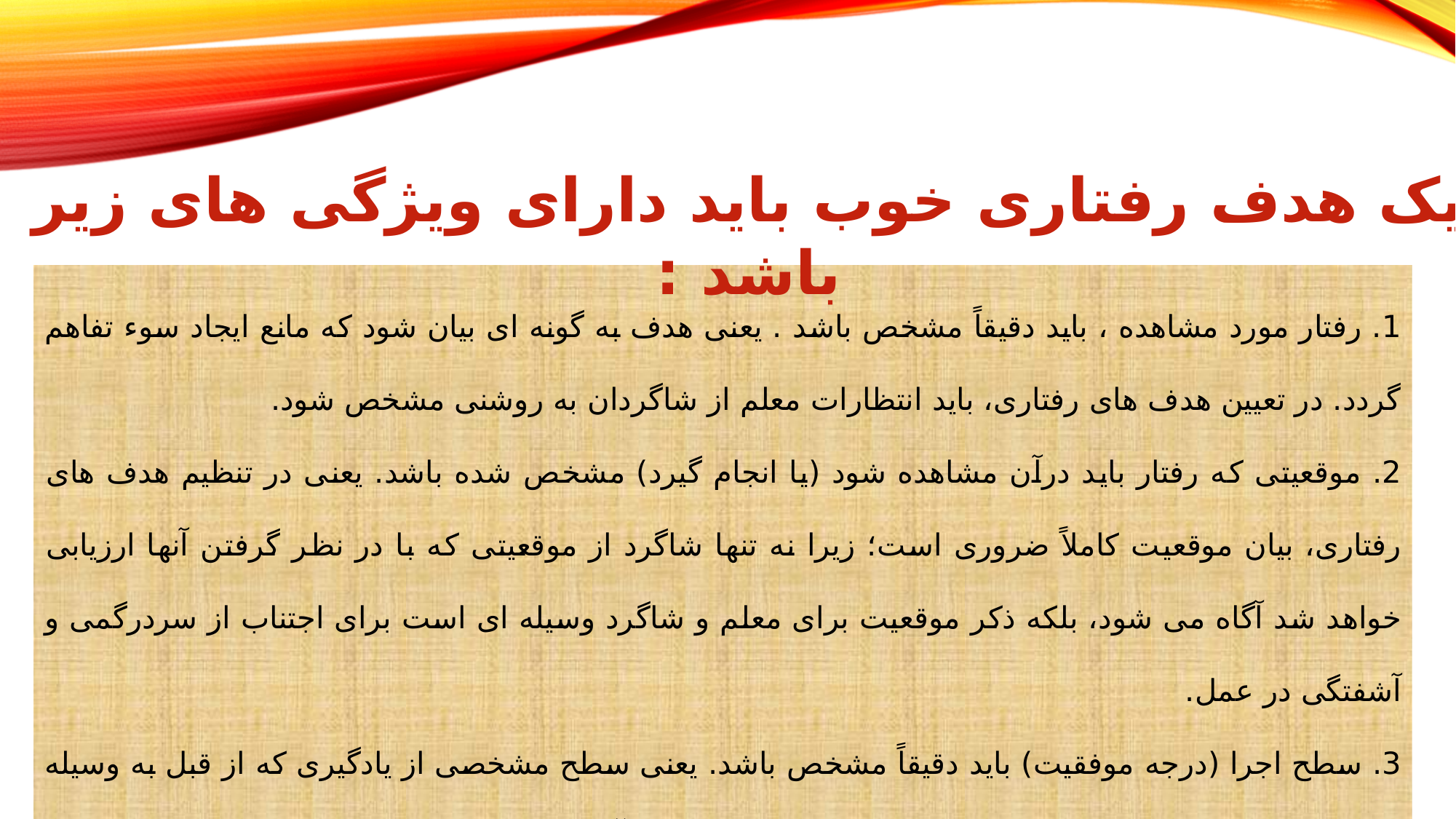

یک هدف رفتاری خوب باید دارای ویژگی های زیر باشد :
1. رفتار مورد مشاهده ، باید دقیقاً مشخص باشد . یعنی هدف به گونه ای بیان شود که مانع ایجاد سوء تفاهم گردد. در تعیین هدف های رفتاری، باید انتظارات معلم از شاگردان به روشنی مشخص شود.
2. موقعیتی که رفتار باید درآن مشاهده شود (یا انجام گیرد) مشخص شده باشد. یعنی در تنظیم هدف های رفتاری، بیان موقعیت کاملاً ضروری است؛ زیرا نه تنها شاگرد از موقعیتی که با در نظر گرفتن آنها ارزیابی خواهد شد آگاه می شود، بلکه ذکر موقعیت برای معلم و شاگرد وسیله ای است برای اجتناب از سردرگمی و آشفتگی در عمل.
3. سطح اجرا (درجه موفقیت) باید دقیقاً مشخص باشد. یعنی سطح مشخصی از یادگیری که از قبل به وسیله تعیین کننده هدف مشخص شده است، معیاری است که با آن، موفقیت شاگرد در رسیدن به هدف های آموزشی سنجیده می شود.